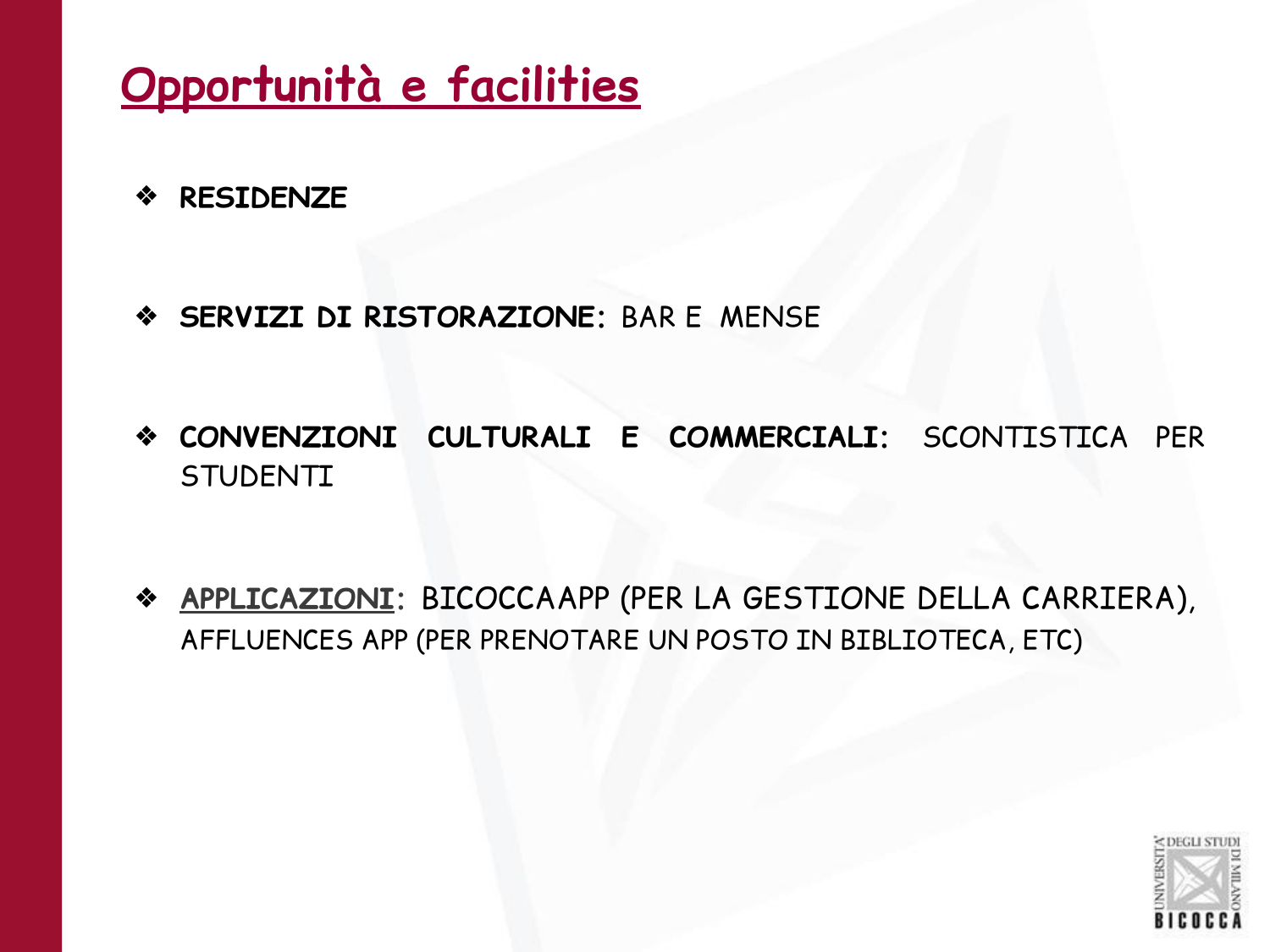

# Opportunità e facilities

RESIDENZE

SERVIZI DI RISTORAZIONE: BAR E  MENSE

CONVENZIONI CULTURALI E COMMERCIALI: SCONTISTICA PER STUDENTI

APPLICAZIONI: BICOCCAAPP (PER LA GESTIONE DELLA CARRIERA),  AFFLUENCES APP (PER PRENOTARE UN POSTO IN BIBLIOTECA, ETC)